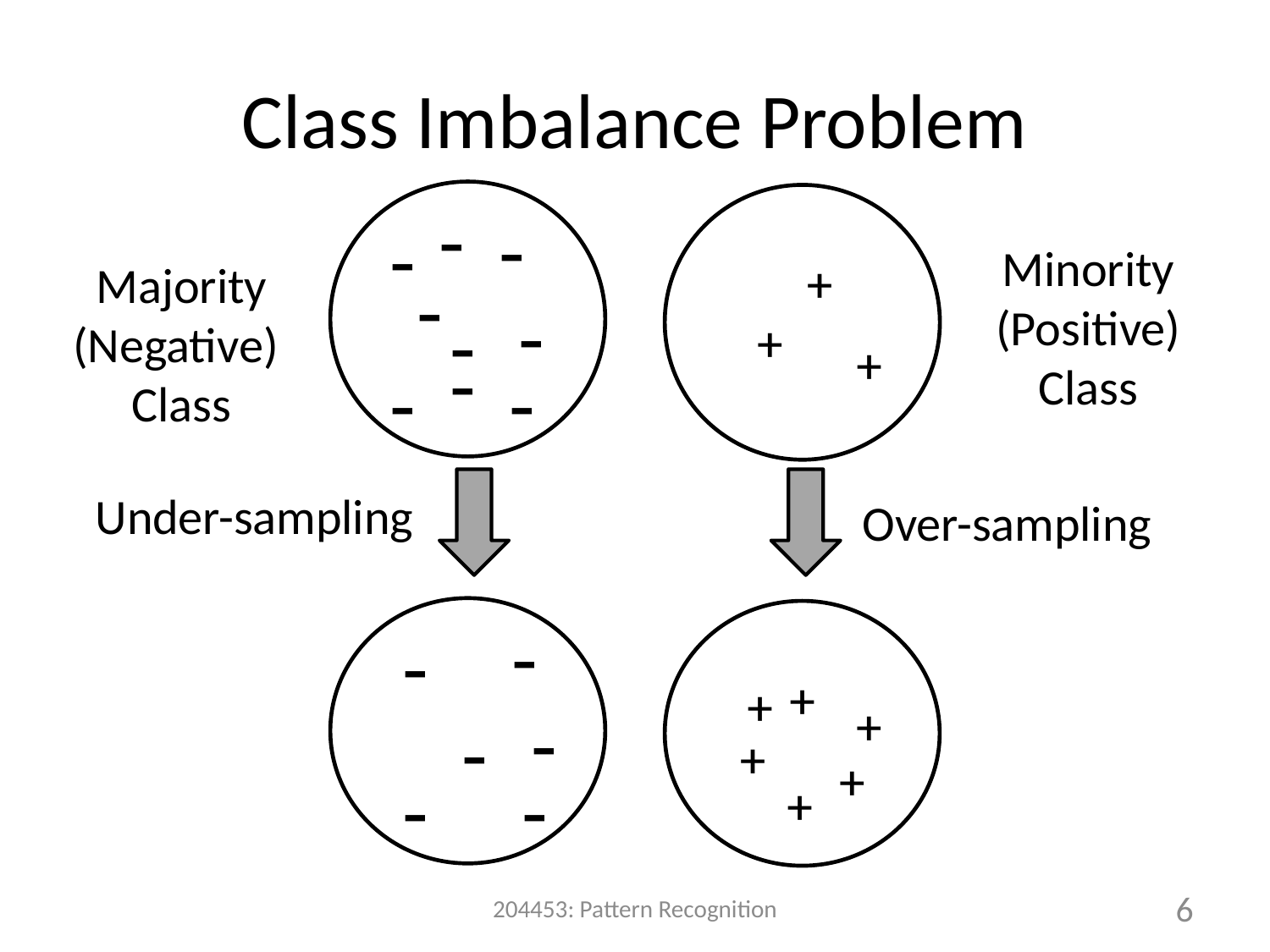

# Class Imbalance Problem

-
-
-
-
-
-
-
-
-

+
+
+
Minority
(Positive)
Class
Majority
(Negative)
Class

Under-sampling

-
-
-
-
-
-

Over-sampling

+
+
+
+
+
+
204453: Pattern Recognition
6